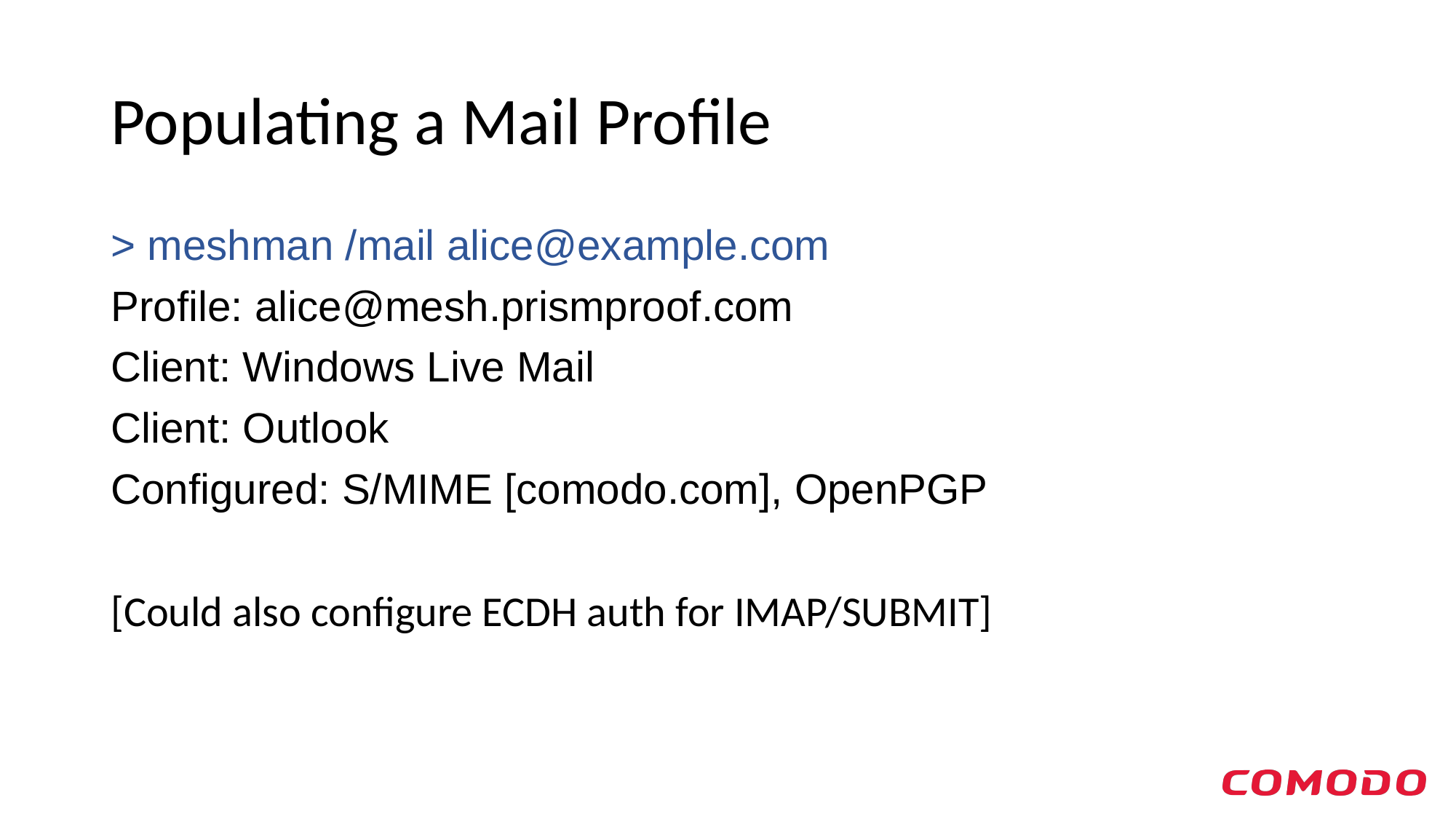

# Populating a Mail Profile
> meshman /mail alice@example.com
Profile: alice@mesh.prismproof.com
Client: Windows Live Mail
Client: Outlook
Configured: S/MIME [comodo.com], OpenPGP

[Could also configure ECDH auth for IMAP/SUBMIT]